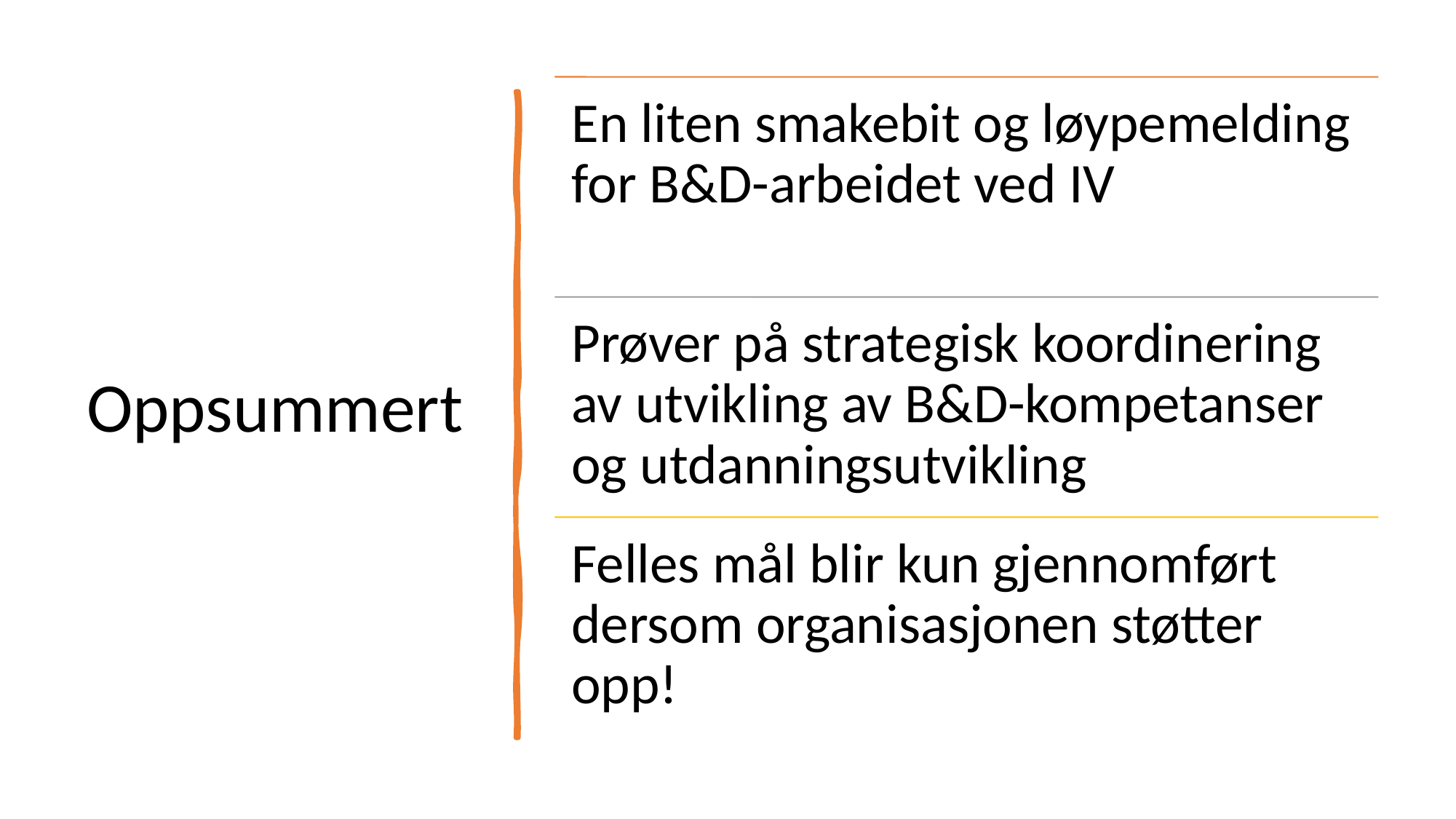

En liten smakebit og løypemelding for B&D-arbeidet ved IV
Prøver på strategisk koordinering av utvikling av B&D-kompetanser og utdanningsutvikling
Felles mål blir kun gjennomført dersom organisasjonen støtter opp!
# Oppsummert